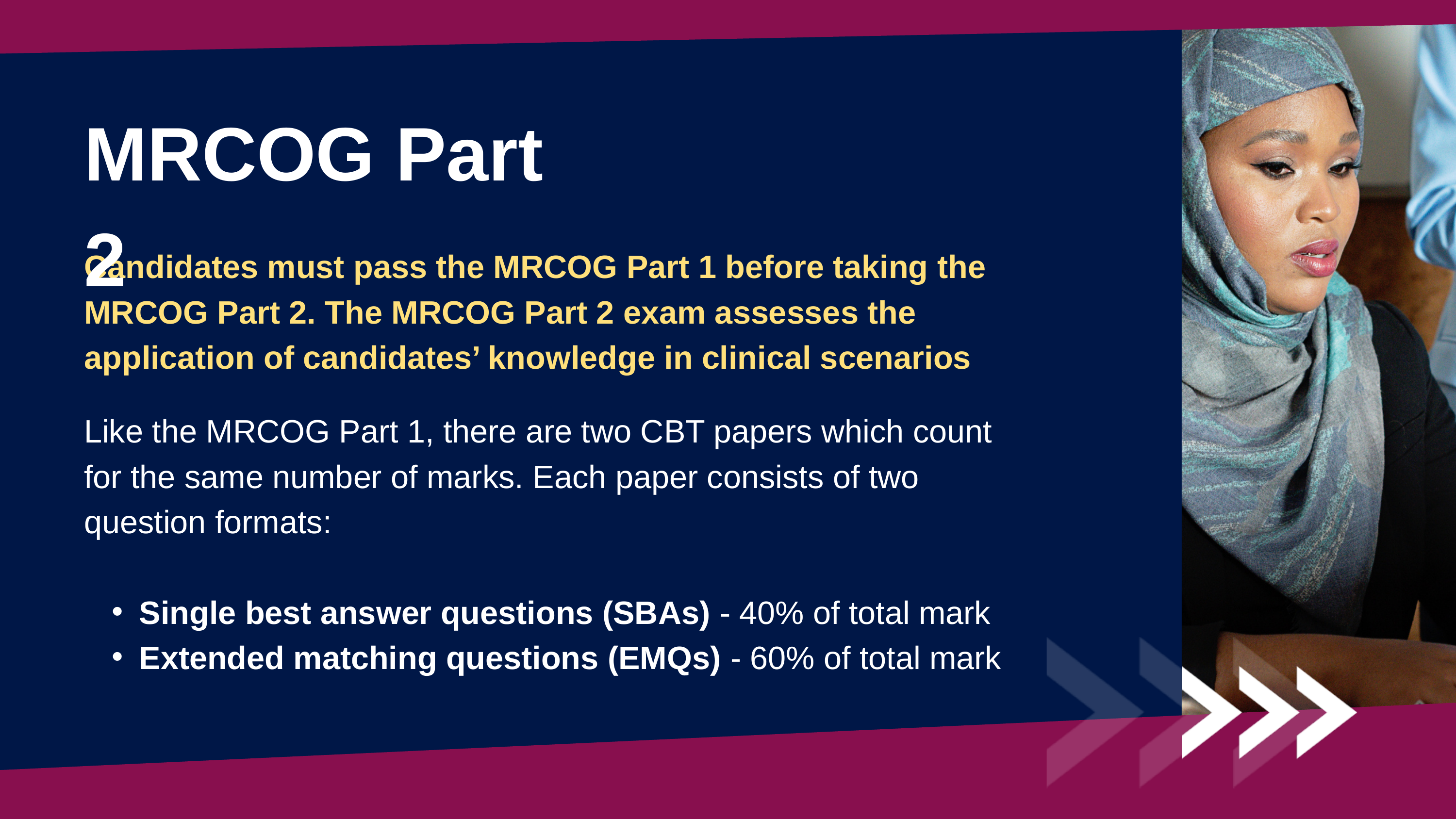

MRCOG Part 2
Candidates must pass the MRCOG Part 1 before taking the MRCOG Part 2. The MRCOG Part 2 exam assesses the application of candidates’ knowledge in clinical scenarios
Like the MRCOG Part 1, there are two CBT papers which count for the same number of marks. Each paper consists of two question formats:

Single best answer questions (SBAs) - 40% of total mark
Extended matching questions (EMQs) - 60% of total mark